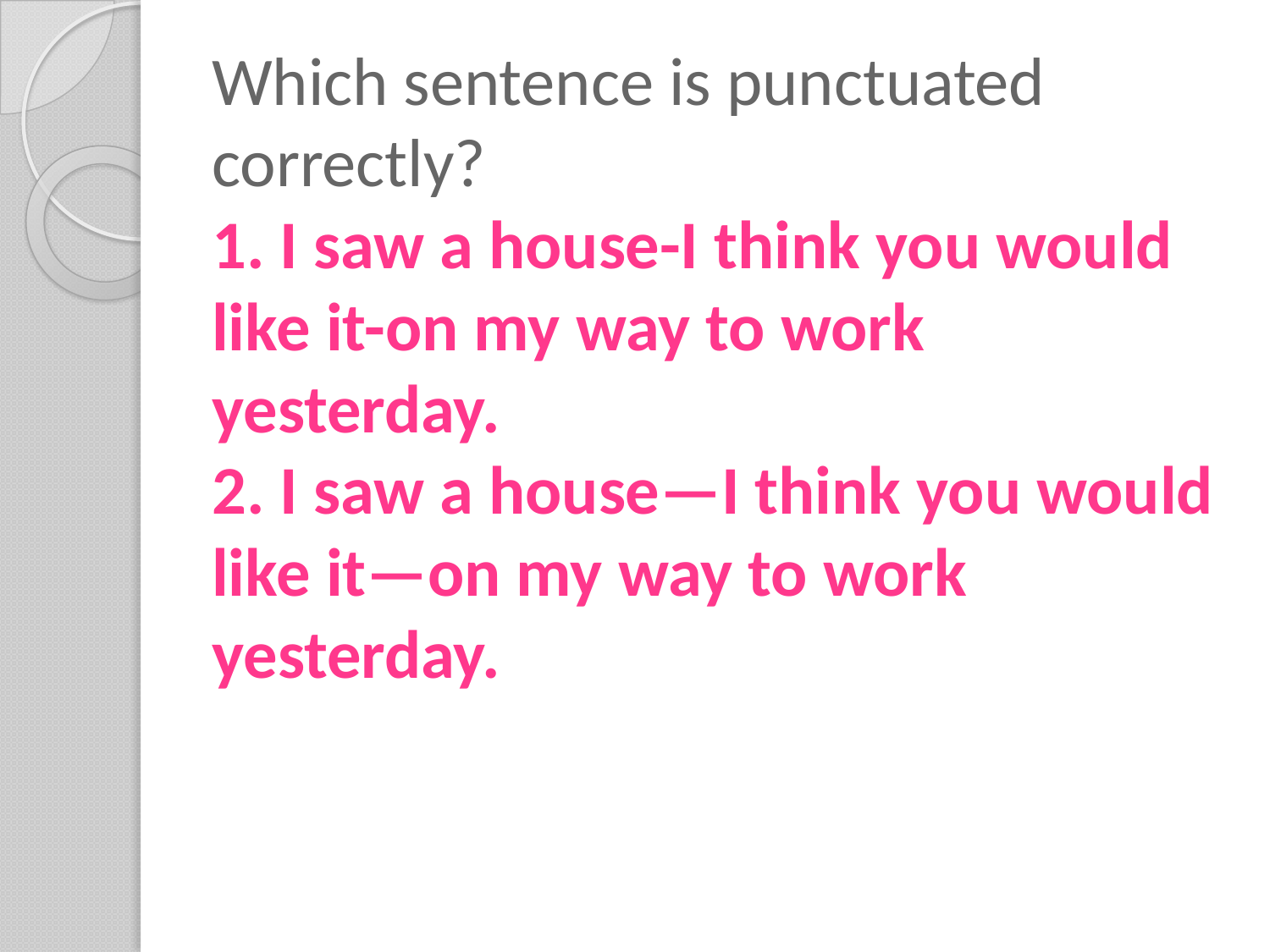

# Which sentence is punctuated correctly? 1. I saw a house-I think you would like it-on my way to work yesterday. 2. I saw a house—I think you would like it—on my way to work yesterday.